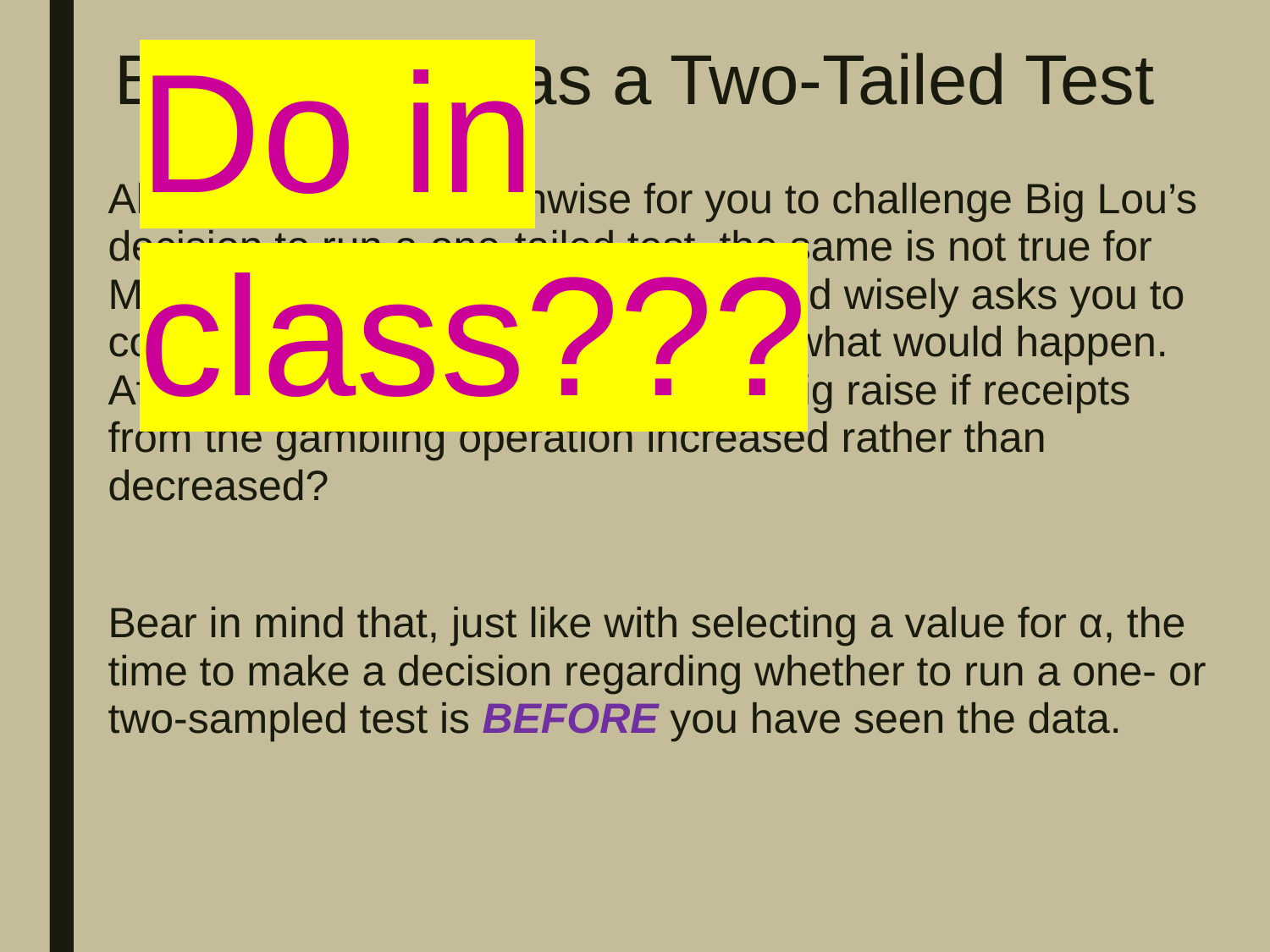

Do in class???
# Big Bad Lou as a Two-Tailed Test
Although it would be unwise for you to challenge Big Lou’s decision to run a one-tailed test, the same is not true for Mrs. Lou.  She loves her baby boy and wisely asks you to conduct a two-tailed test, just to see what would happen.  After all, wouldn’t Lou Jr. deserve a big raise if receipts from the gambling operation increased rather than decreased?

Bear in mind that, just like with selecting a value for α, the time to make a decision regarding whether to run a one- or two-sampled test is BEFORE you have seen the data.